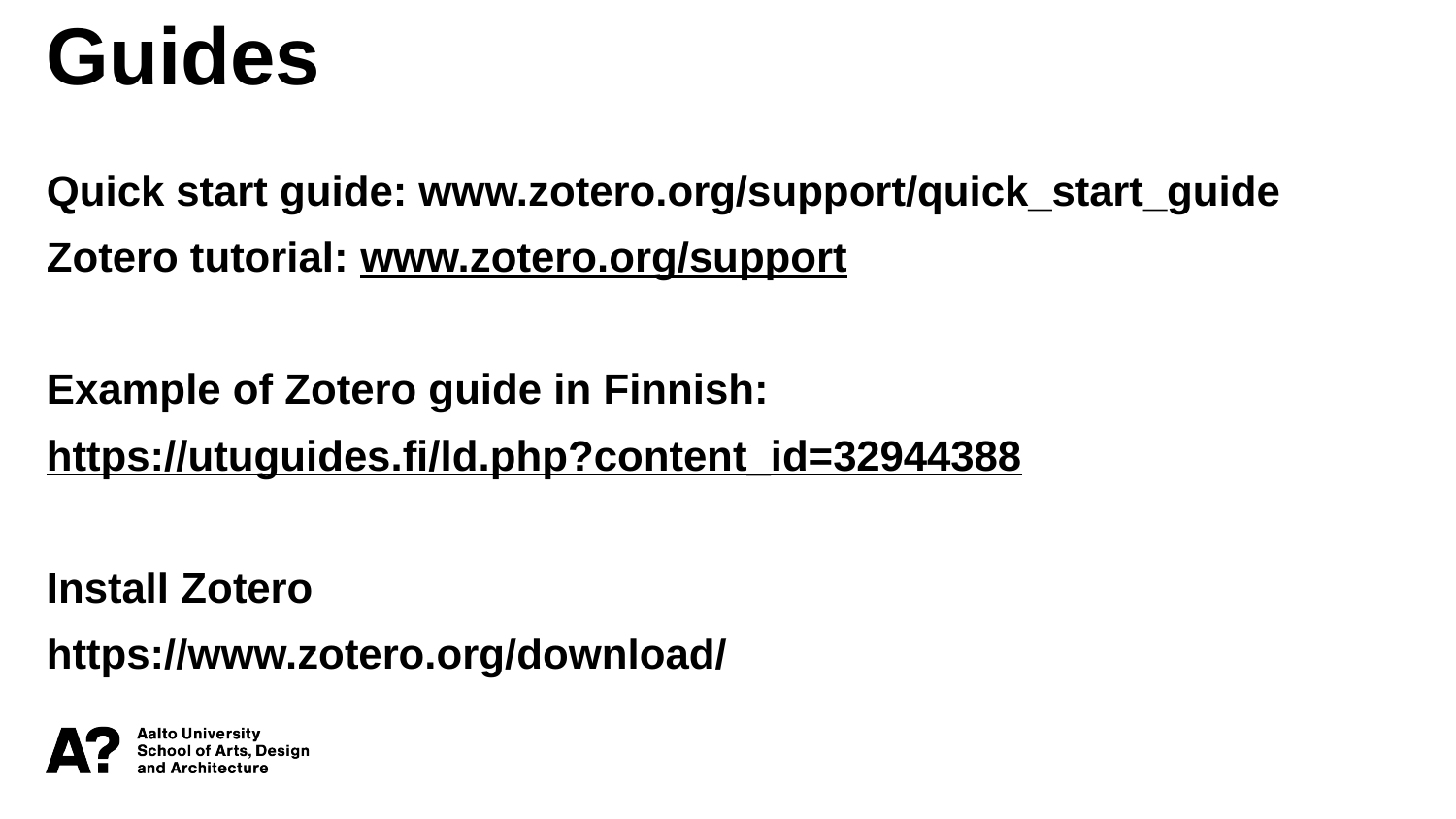

Guides
Quick start guide: www.zotero.org/support/quick_start_guide
Zotero tutorial: www.zotero.org/support

Example of Zotero guide in Finnish:
https://utuguides.fi/ld.php?content_id=32944388

Install Zotero
https://www.zotero.org/download/